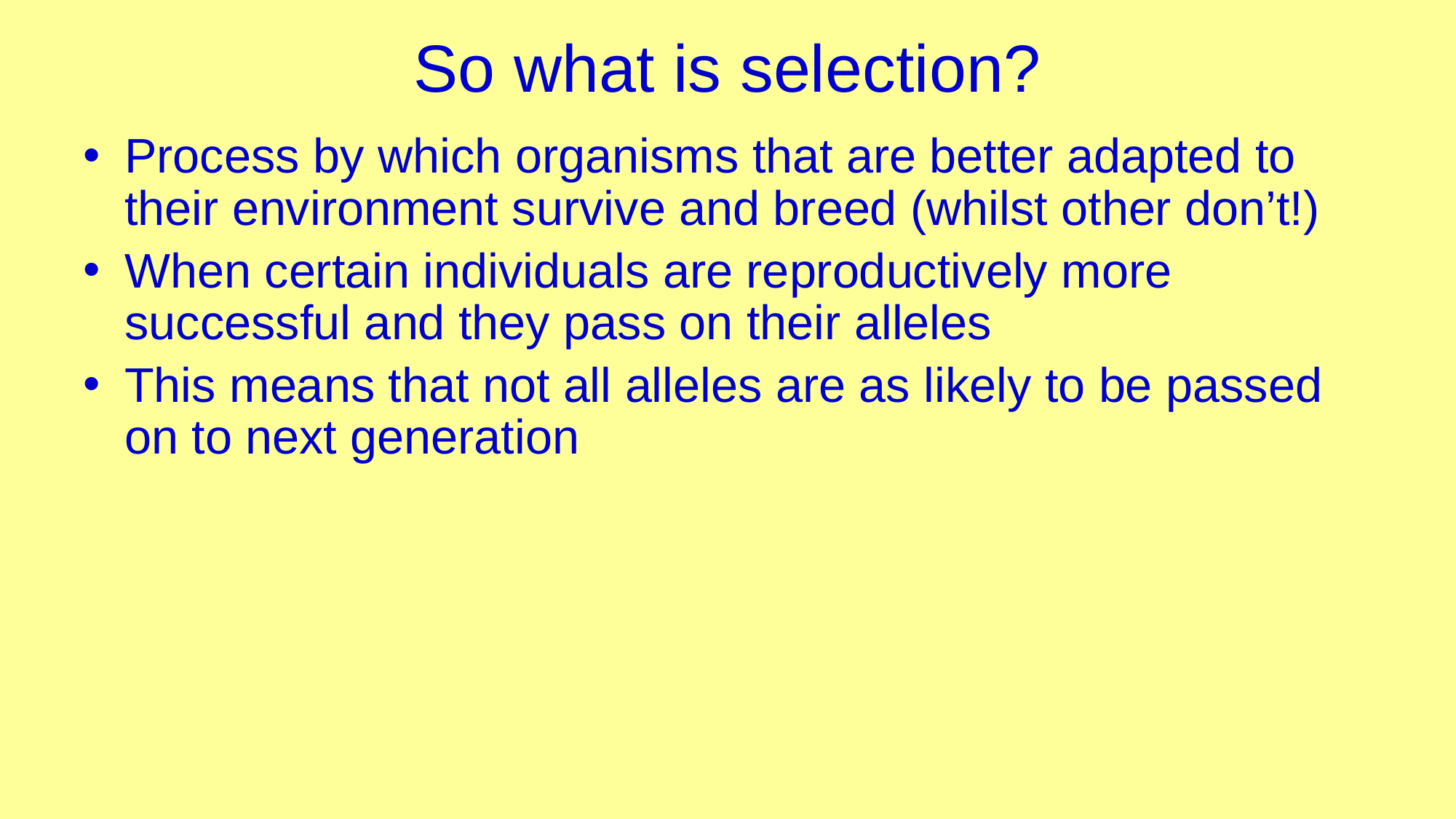

# So what is selection?
Process by which organisms that are better adapted to their environment survive and breed (whilst other don’t!)
When certain individuals are reproductively more successful and they pass on their alleles
This means that not all alleles are as likely to be passed on to next generation